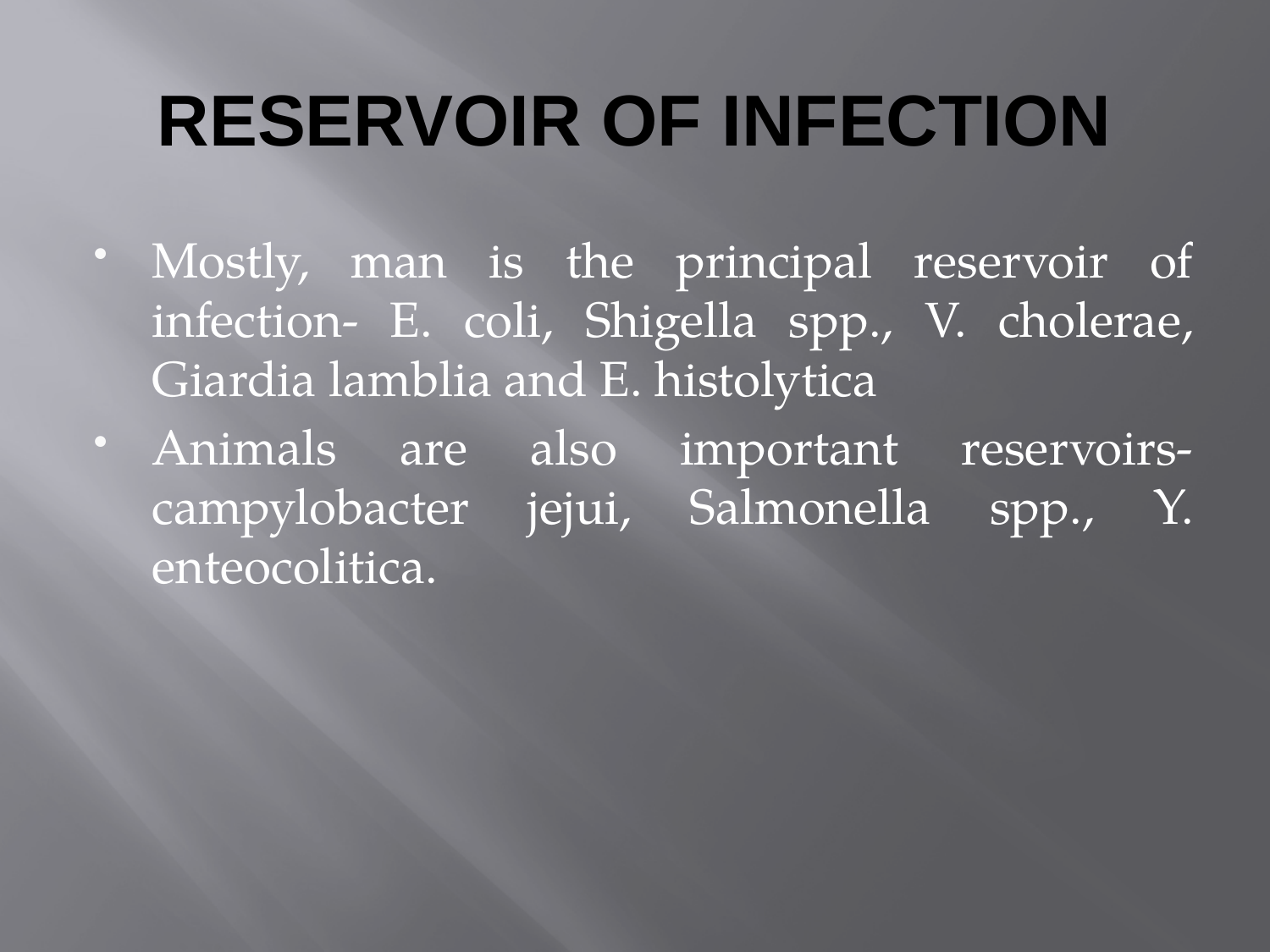

# RESERVOIR OF INFECTION
Mostly, man is the principal reservoir of infection- E. coli, Shigella spp., V. cholerae, Giardia lamblia and E. histolytica
Animals are also important reservoirs- campylobacter jejui, Salmonella spp., Y. enteocolitica.